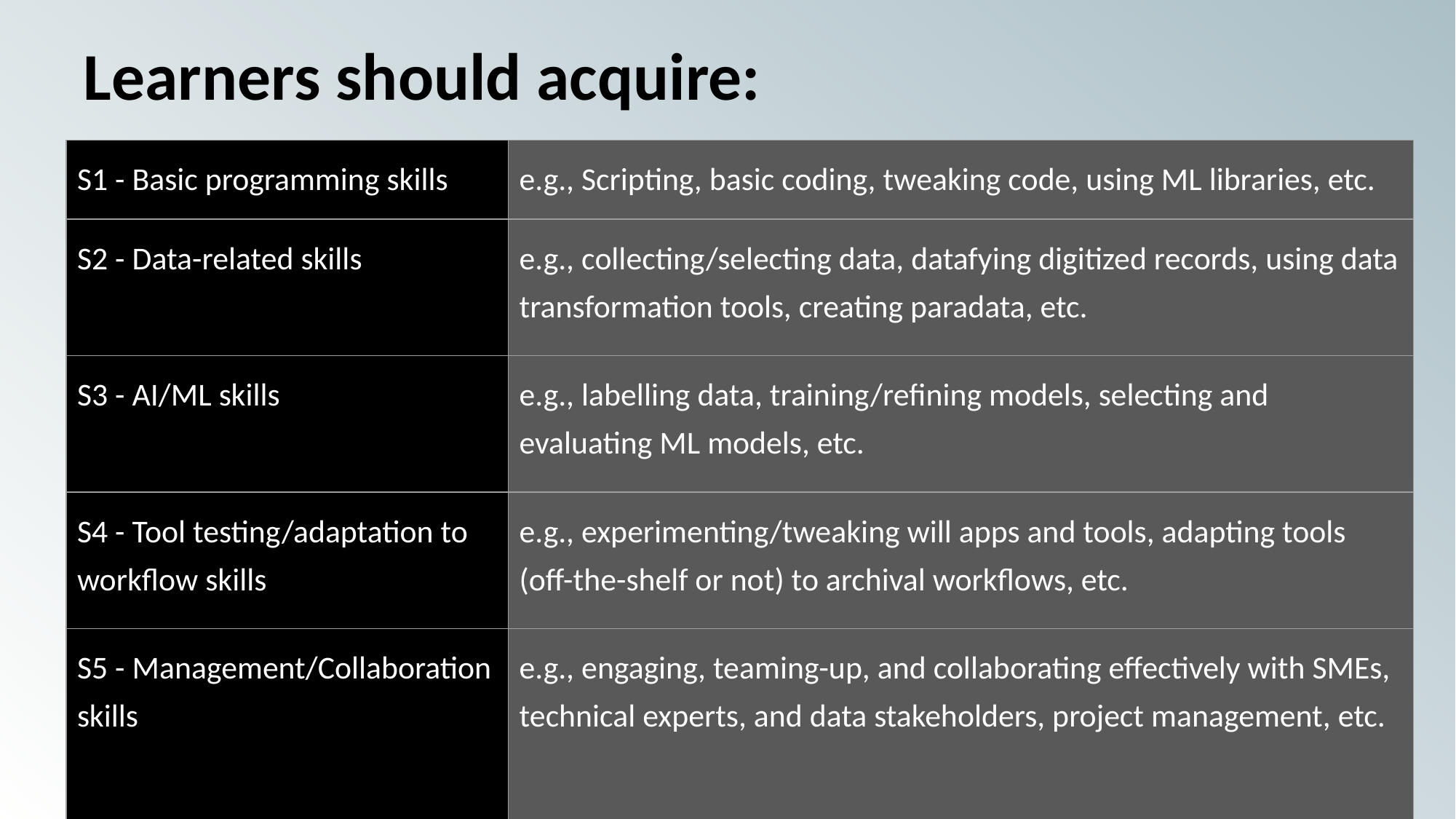

Learners should acquire:
| S1 - Basic programming skills | e.g., Scripting, basic coding, tweaking code, using ML libraries, etc. |
| --- | --- |
| S2 - Data-related skills | e.g., collecting/selecting data, datafying digitized records, using data transformation tools, creating paradata, etc. |
| S3 - AI/ML skills | e.g., labelling data, training/refining models, selecting and evaluating ML models, etc. |
| S4 - Tool testing/adaptation to workflow skills | e.g., experimenting/tweaking will apps and tools, adapting tools (off-the-shelf or not) to archival workflows, etc. |
| S5 - Management/Collaboration skills | e.g., engaging, teaming-up, and collaborating effectively with SMEs, technical experts, and data stakeholders, project management, etc. |